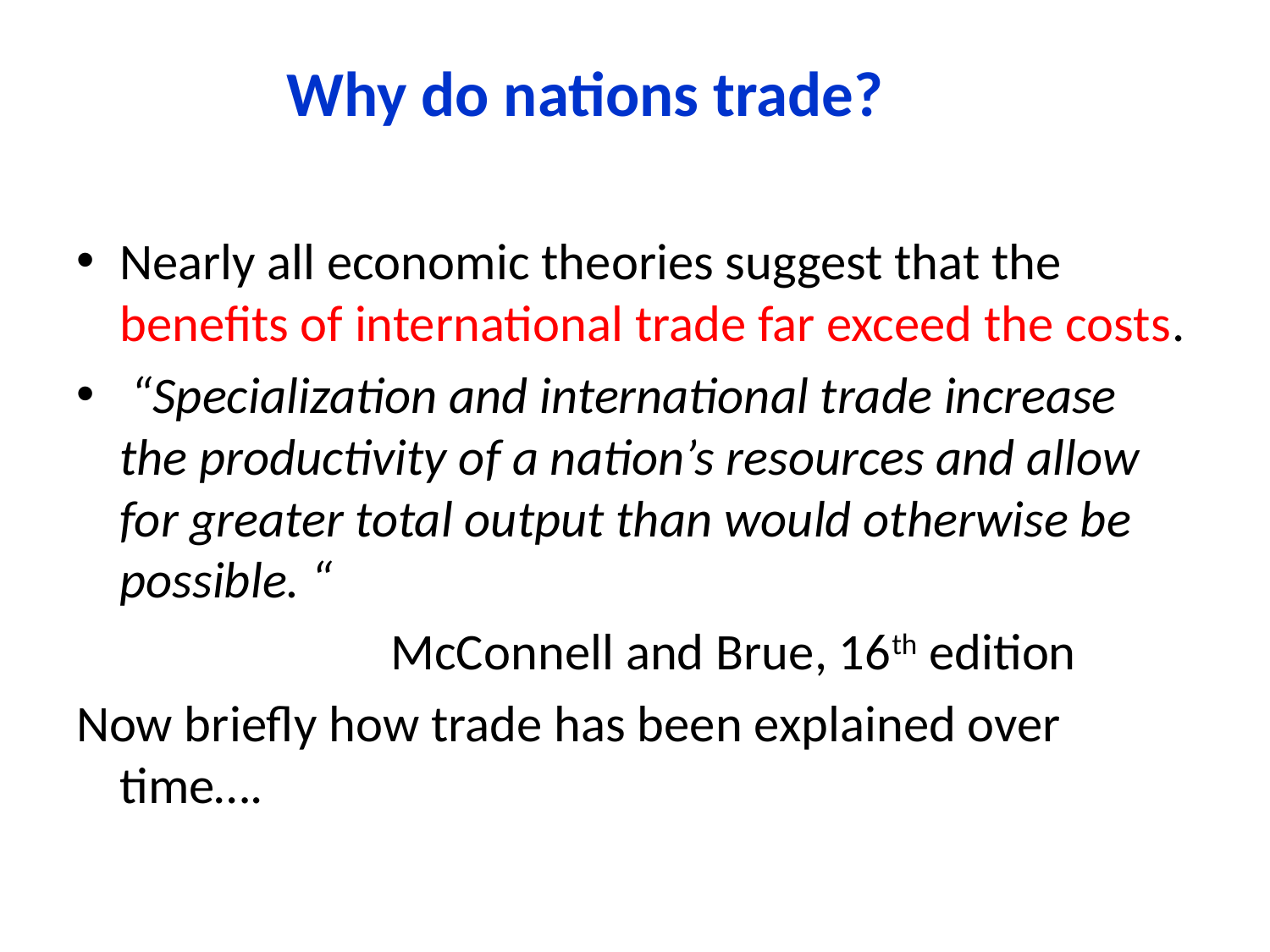

# Why do nations trade?
Nearly all economic theories suggest that the benefits of international trade far exceed the costs.
 “Specialization and international trade increase the productivity of a nation’s resources and allow for greater total output than would otherwise be possible. “
                           McConnell and Brue, 16th edition
Now briefly how trade has been explained over time….